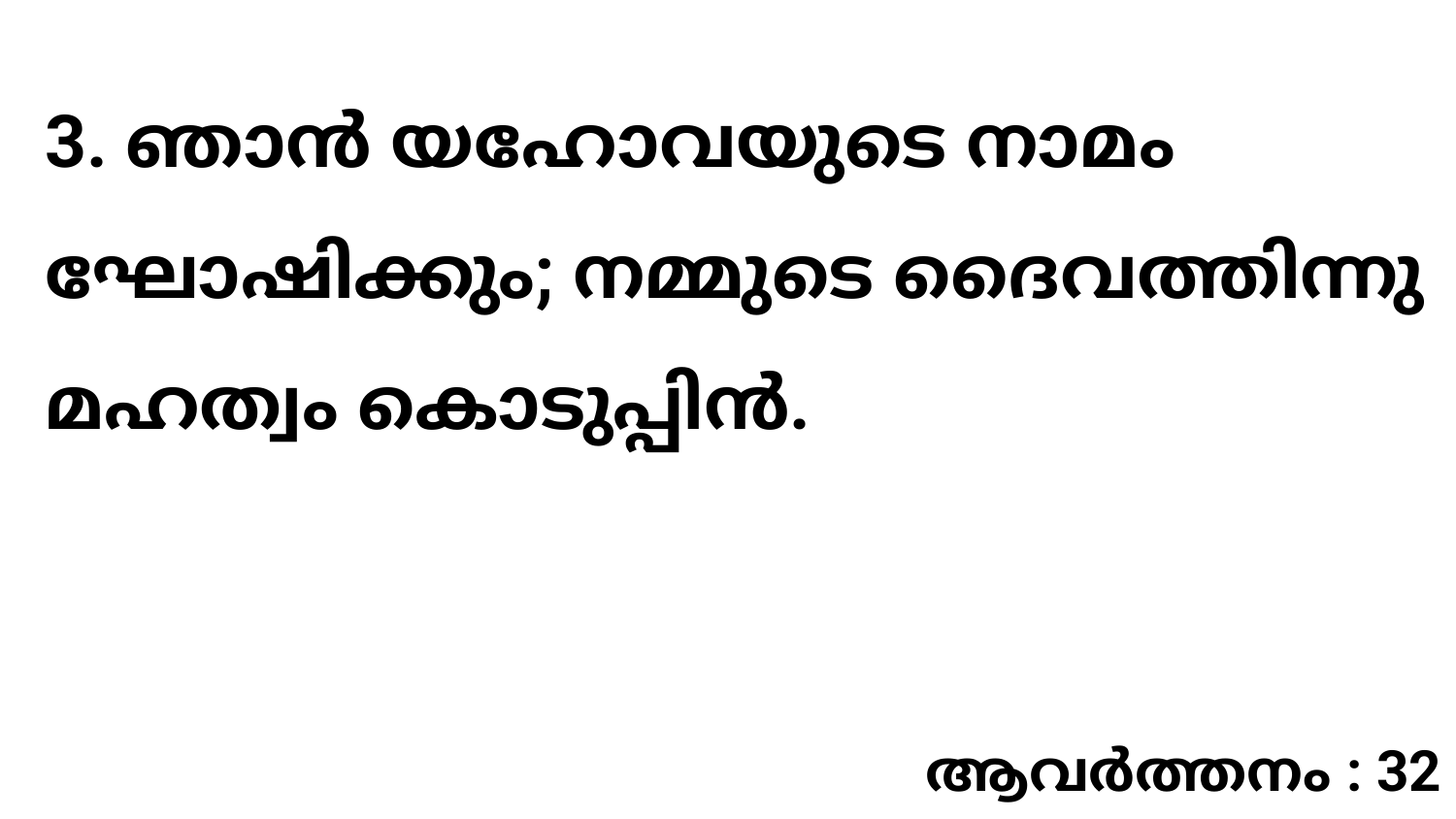

3. ഞാൻ യഹോവയുടെ നാമം ഘോഷിക്കും; നമ്മുടെ ദൈവത്തിന്നു മഹത്വം കൊടുപ്പിൻ.
ആവർത്തനം : 32